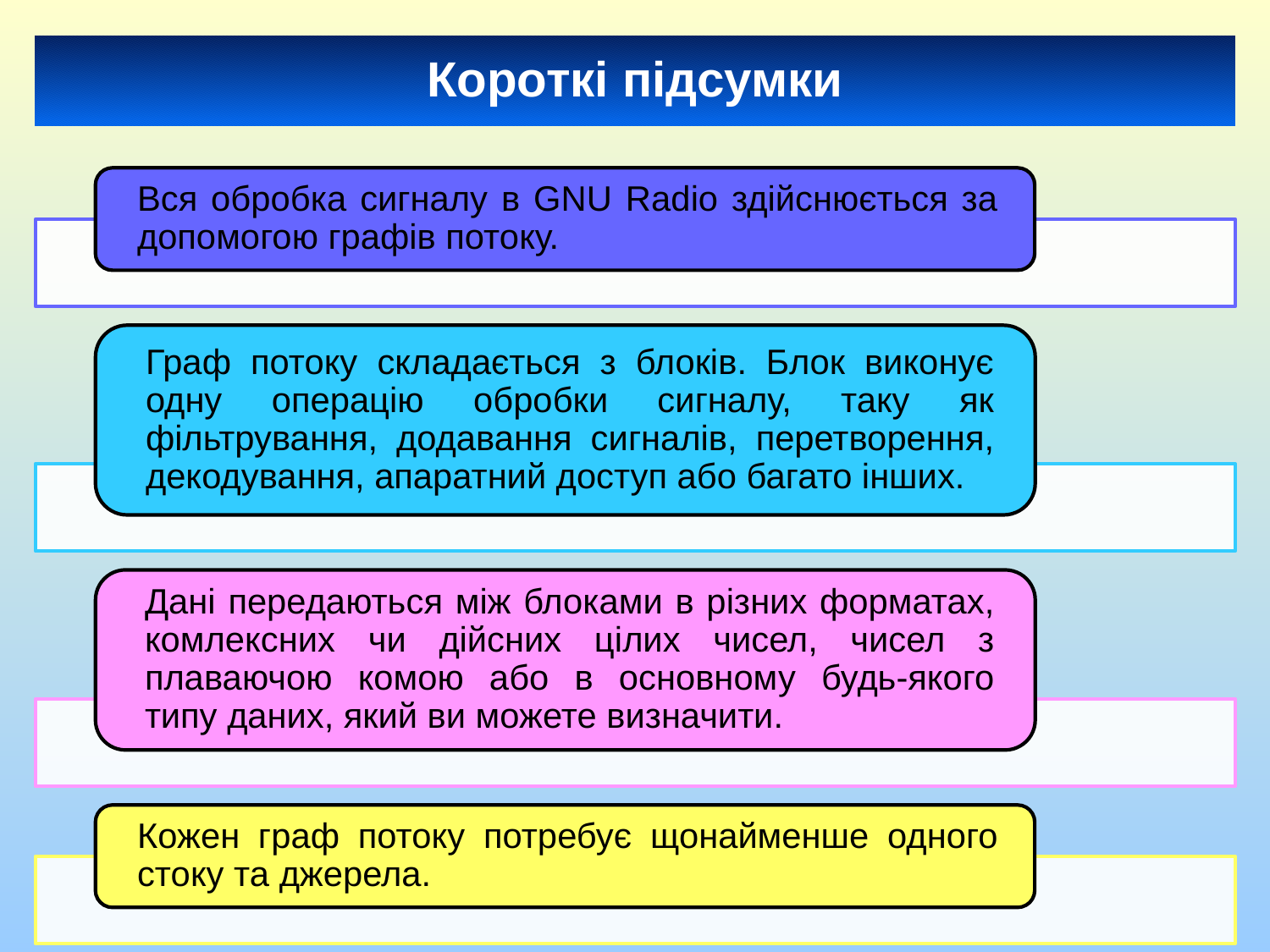

Короткі підсумки
Вся обробка сигналу в GNU Radio здійснюється за допомогою графів потоку.
Граф потоку складається з блоків. Блок виконує одну операцію обробки сигналу, таку як фільтрування, додавання сигналів, перетворення, декодування, апаратний доступ або багато інших.
Дані передаються між блоками в різних форматах, комлексних чи дійсних цілих чисел, чисел з плаваючою комою або в основному будь-якого типу даних, який ви можете визначити.
Кожен граф потоку потребує щонайменше одного стоку та джерела.